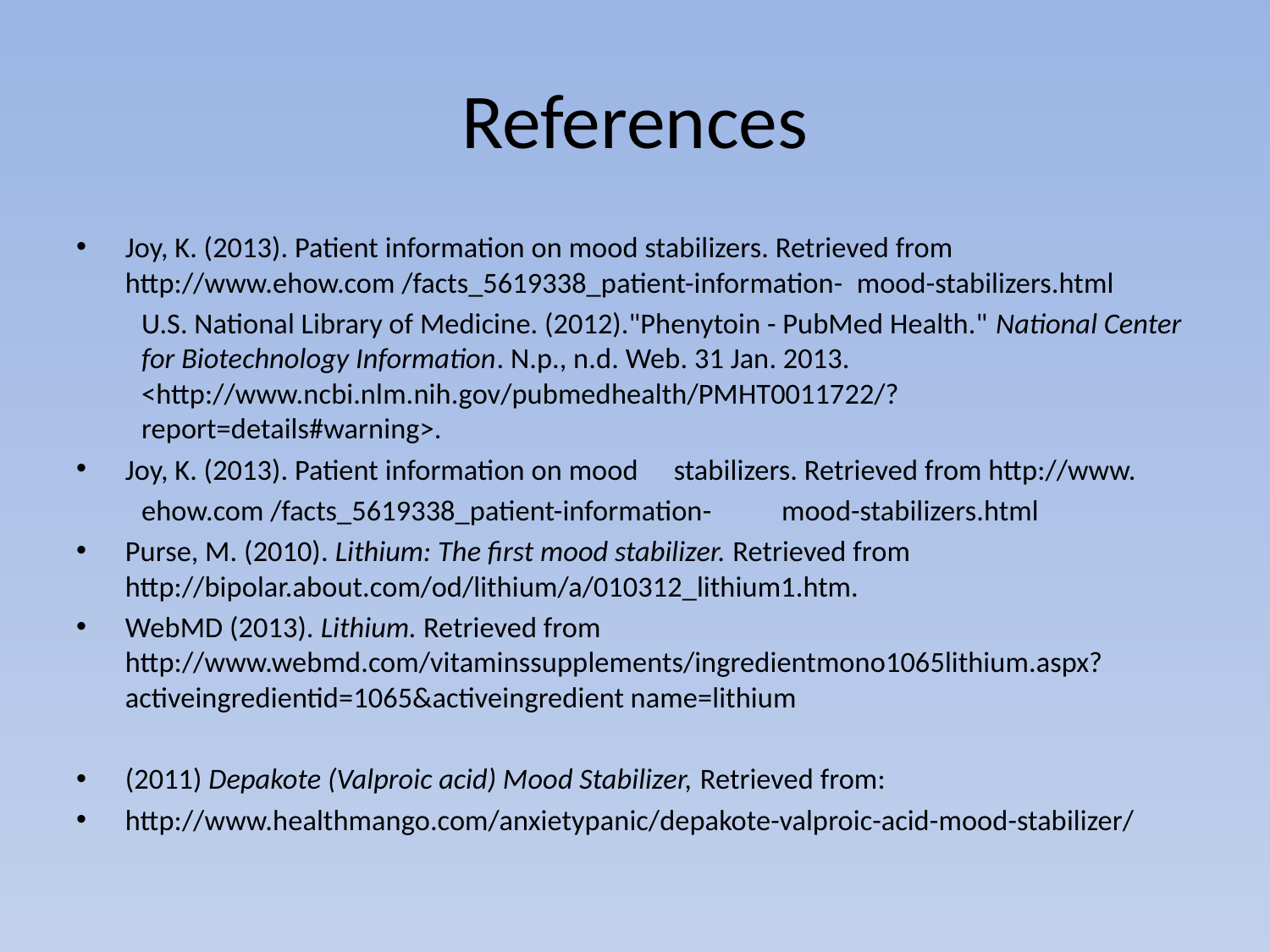

# References
Joy, K. (2013). Patient information on mood stabilizers. Retrieved from http://www.ehow.com /facts_5619338_patient-information-	mood-stabilizers.html
U.S. National Library of Medicine. (2012)."Phenytoin - PubMed Health." National Center for Biotechnology Information. N.p., n.d. Web. 31 Jan. 2013. <http://www.ncbi.nlm.nih.gov/pubmedhealth/PMHT0011722/?report=details#warning>.
Joy, K. (2013). Patient information on mood 	stabilizers. Retrieved from http://www.
	ehow.com /facts_5619338_patient-information-	mood-stabilizers.html
Purse, M. (2010). Lithium: The first mood stabilizer. Retrieved from http://bipolar.about.com/od/lithium/a/010312_lithium1.htm.
WebMD (2013). Lithium. Retrieved from http://www.webmd.com/vitaminssupplements/ingredientmono1065lithium.aspx?activeingredientid=1065&activeingredient name=lithium

(2011) Depakote (Valproic acid) Mood Stabilizer, Retrieved from:
http://www.healthmango.com/anxietypanic/depakote-valproic-acid-mood-stabilizer/